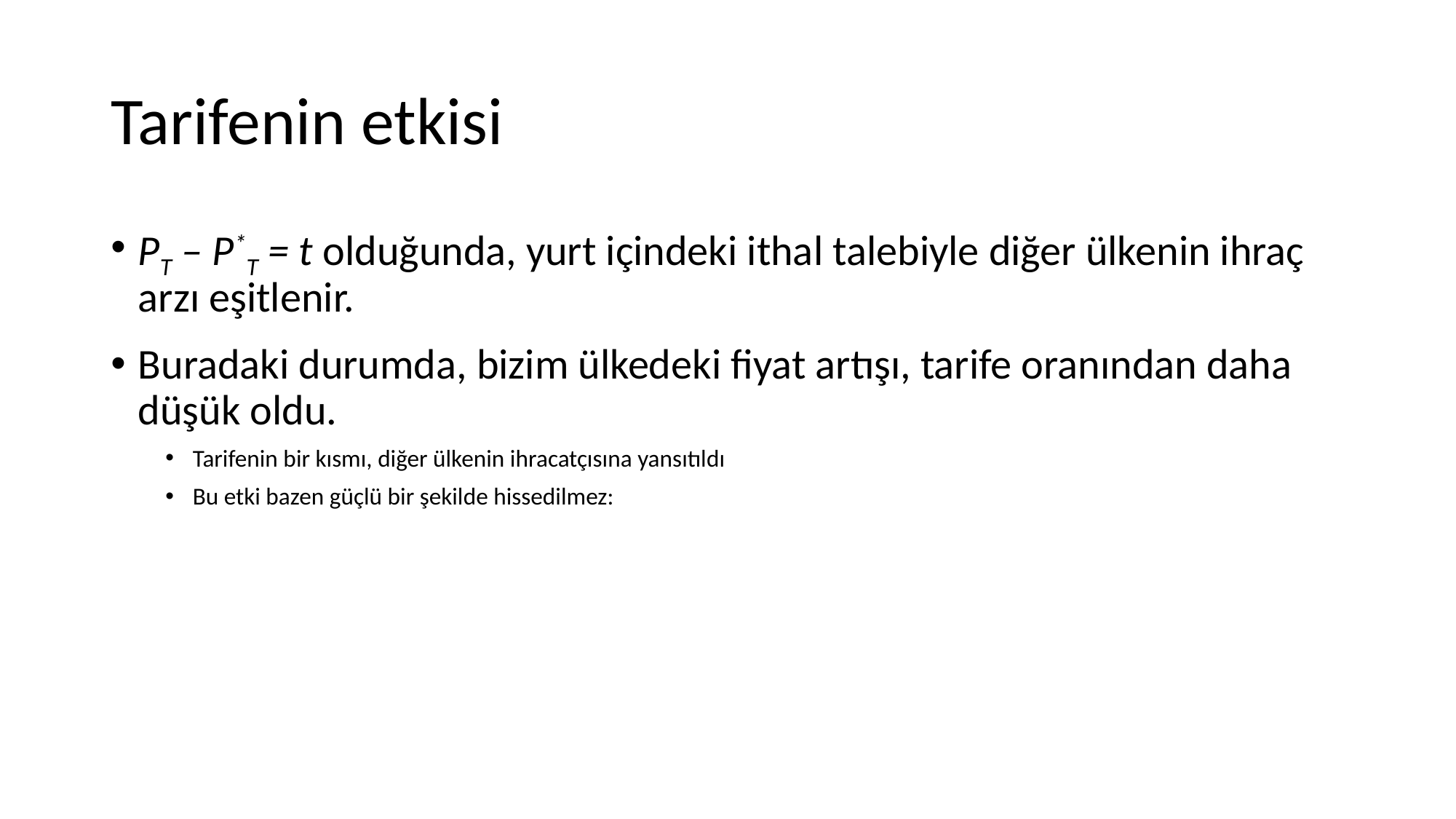

# Tarifenin etkisi
PT – P*T = t olduğunda, yurt içindeki ithal talebiyle diğer ülkenin ihraç arzı eşitlenir.
Buradaki durumda, bizim ülkedeki fiyat artışı, tarife oranından daha düşük oldu.
Tarifenin bir kısmı, diğer ülkenin ihracatçısına yansıtıldı
Bu etki bazen güçlü bir şekilde hissedilmez: